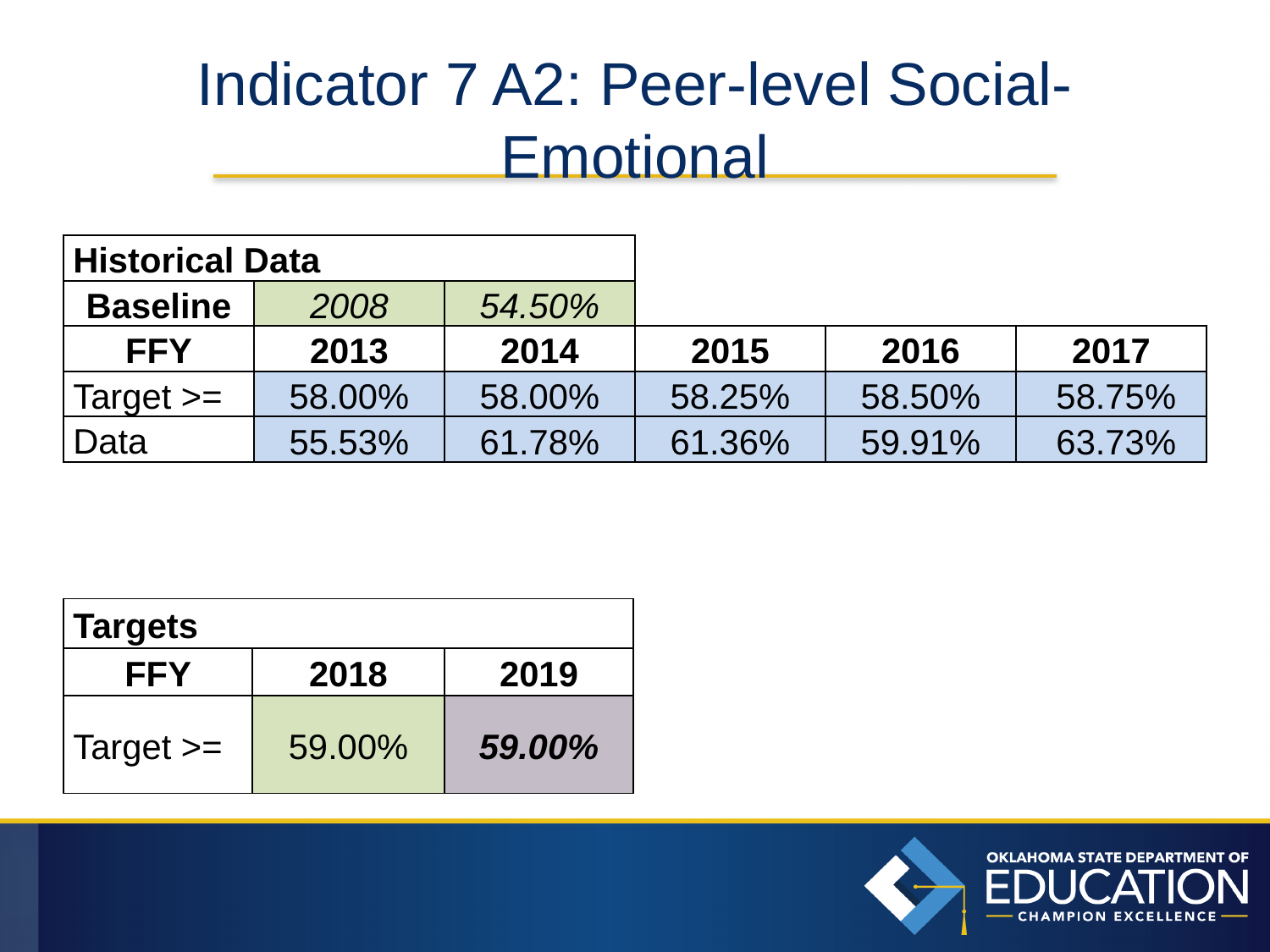

# Indicator 7 A2: Peer-level Social-Emotional
| Historical Data |  |  |  |  |  |
| --- | --- | --- | --- | --- | --- |
| Baseline | 2008 | 54.50% |  |  |  |
| FFY | 2013 | 2014 | 2015 | 2016 | 2017 |
| Target >= | 58.00% | 58.00% | 58.25% | 58.50% | 58.75% |
| Data | 55.53% | 61.78% | 61.36% | 59.91% | 63.73% |
| Targets |  |  |
| --- | --- | --- |
| FFY | 2018 | 2019 |
| Target >= | 59.00% | 59.00% |